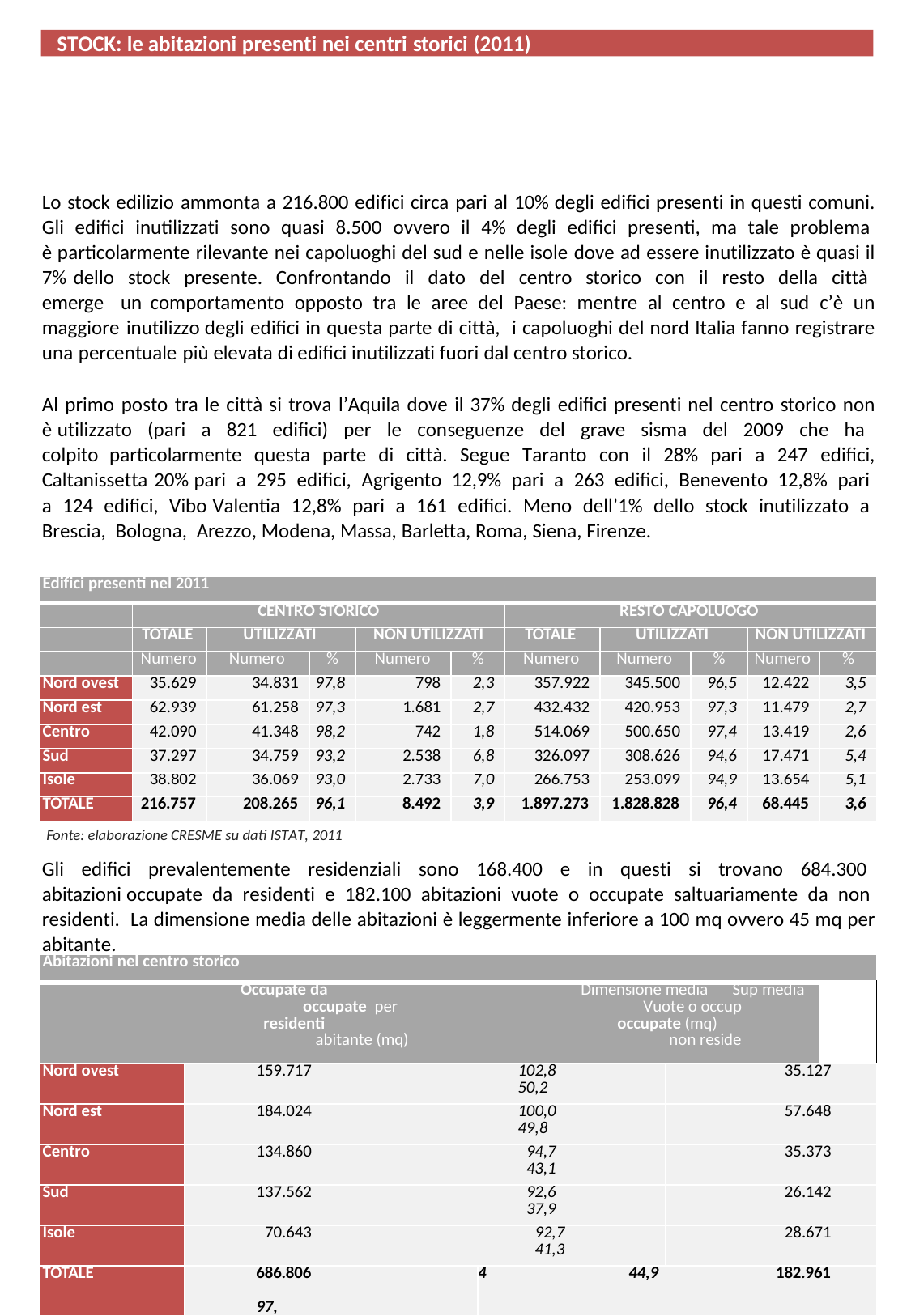

STOCK: le abitazioni presenti nei centri storici (2011)
Lo stock edilizio ammonta a 216.800 edifici circa pari al 10% degli edifici presenti in questi comuni. Gli  edifici  inutilizzati  sono  quasi  8.500  ovvero  il  4%  degli  edifici  presenti,  ma  tale  problema  è particolarmente rilevante nei capoluoghi del sud e nelle isole dove ad essere inutilizzato è quasi il 7% dello  stock  presente.  Confrontando  il  dato  del  centro  storico  con  il  resto  della  città  emerge  un comportamento opposto tra le aree del Paese: mentre al centro e al sud c’è un maggiore inutilizzo degli edifici in questa parte di città,  i capoluoghi del nord Italia fanno registrare una percentuale più elevata di edifici inutilizzati fuori dal centro storico.

Al primo posto tra le città si trova l’Aquila dove il 37% degli edifici presenti nel centro storico non è utilizzato   (pari   a   821   edifici)   per   le   conseguenze   del   grave   sisma   del   2009   che   ha   colpito particolarmente questa parte di città. Segue Taranto con il 28% pari a 247 edifici, Caltanissetta 20% pari  a  295  edifici,  Agrigento  12,9%  pari  a  263  edifici,  Benevento  12,8%  pari  a  124  edifici,  Vibo Valentia  12,8%  pari  a  161  edifici.  Meno  dell’1%  dello  stock  inutilizzato  a  Brescia,  Bologna,  Arezzo, Modena, Massa, Barletta, Roma, Siena, Firenze.
| Edifici presenti nel 2011 |  |  |  |  |  |  |  |  |  |  |
| --- | --- | --- | --- | --- | --- | --- | --- | --- | --- | --- |
|  | CENTRO STORICO |  |  |  |  | RESTO CAPOLUOGO |  |  |  |  |
|  | TOTALE | UTILIZZATI |  | NON UTILIZZATI |  | TOTALE | UTILIZZATI |  | NON UTILIZZATI |  |
|  | Numero | Numero | % | Numero | % | Numero | Numero | % | Numero | % |
| Nord ovest | 35.629 | 34.831 | 97,8 | 798 | 2,3 | 357.922 | 345.500 | 96,5 | 12.422 | 3,5 |
| Nord est | 62.939 | 61.258 | 97,3 | 1.681 | 2,7 | 432.432 | 420.953 | 97,3 | 11.479 | 2,7 |
| Centro | 42.090 | 41.348 | 98,2 | 742 | 1,8 | 514.069 | 500.650 | 97,4 | 13.419 | 2,6 |
| Sud | 37.297 | 34.759 | 93,2 | 2.538 | 6,8 | 326.097 | 308.626 | 94,6 | 17.471 | 5,4 |
| Isole | 38.802 | 36.069 | 93,0 | 2.733 | 7,0 | 266.753 | 253.099 | 94,9 | 13.654 | 5,1 |
| TOTALE | 216.757 | 208.265 | 96,1 | 8.492 | 3,9 | 1.897.273 | 1.828.828 | 96,4 | 68.445 | 3,6 |
Fonte: elaborazione CRESME su dati ISTAT, 2011
Gli  edifici  prevalentemente  residenziali  sono  168.400  e  in  questi  si  trovano  684.300  abitazioni occupate  da  residenti  e  182.100  abitazioni  vuote  o  occupate  saltuariamente  da  non  residenti.  La dimensione media delle abitazioni è leggermente inferiore a 100 mq ovvero 45 mq per abitante.
| Abitazioni nel centro storico |  |  |  |  |
| --- | --- | --- | --- | --- |
| Occupate da Dimensione media Sup media occupate per Vuote o occup residenti occupate (mq) abitante (mq) non reside |  |  |  |  |
| Nord ovest | 159.717 102,8 50,2 |  | 35.127 |  |
| Nord est | 184.024 100,0 49,8 |  | 57.648 |  |
| Centro | 134.860 94,7 43,1 |  | 35.373 |  |
| Sud | 137.562 92,6 37,9 |  | 26.142 |  |
| Isole | 70.643 92,7 41,3 |  | 28.671 |  |
| TOTALE | 686.806 97, | 4 44,9 | 182.961 |  |
ate da nti
Fonte: elaborazione CRESME su dati ISTAT, 2011
76